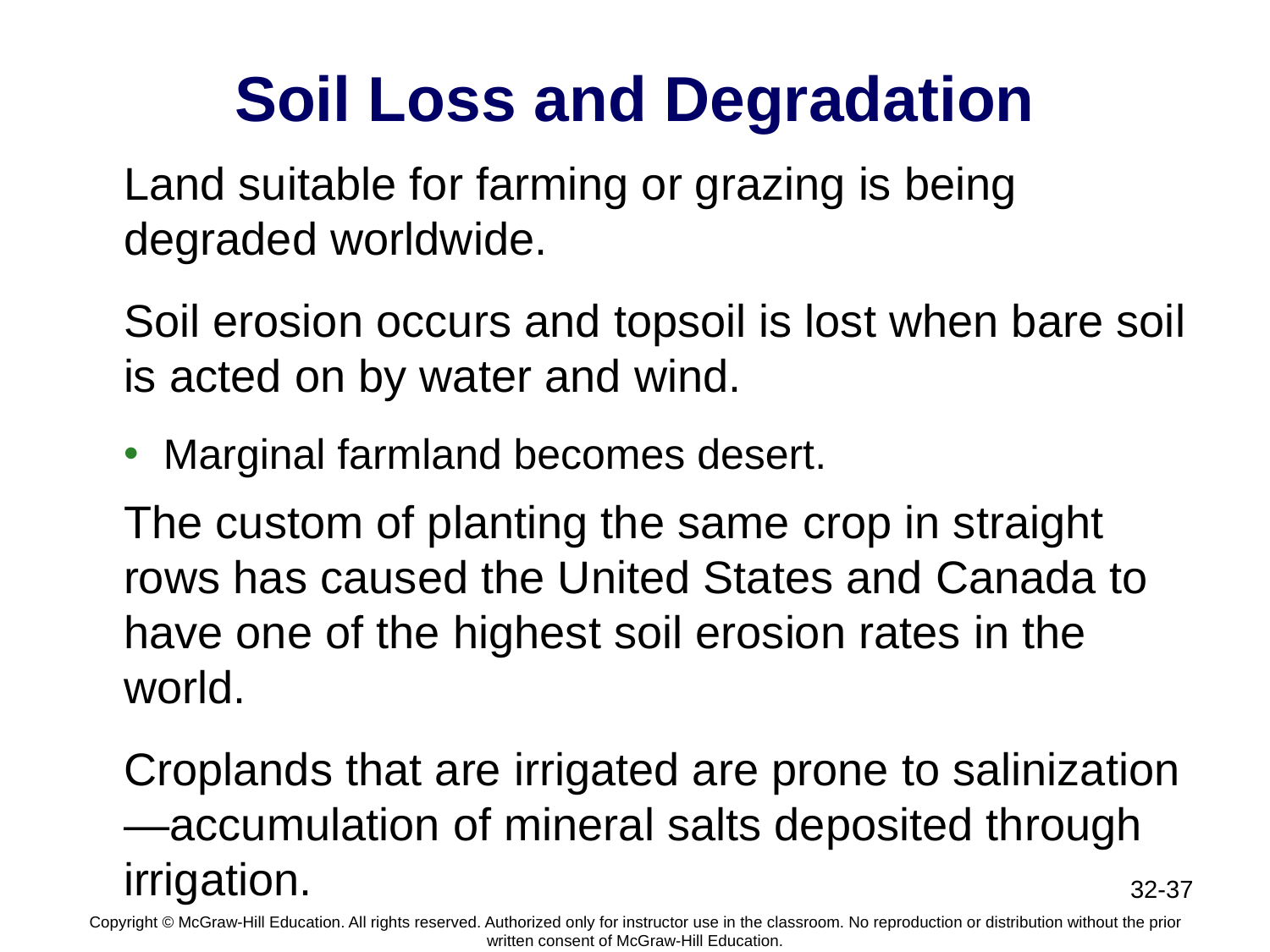

# Soil Loss and Degradation
Land suitable for farming or grazing is being degraded worldwide.
Soil erosion occurs and topsoil is lost when bare soil is acted on by water and wind.
Marginal farmland becomes desert.
The custom of planting the same crop in straight rows has caused the United States and Canada to have one of the highest soil erosion rates in the world.
Croplands that are irrigated are prone to salinization—accumulation of mineral salts deposited through irrigation.